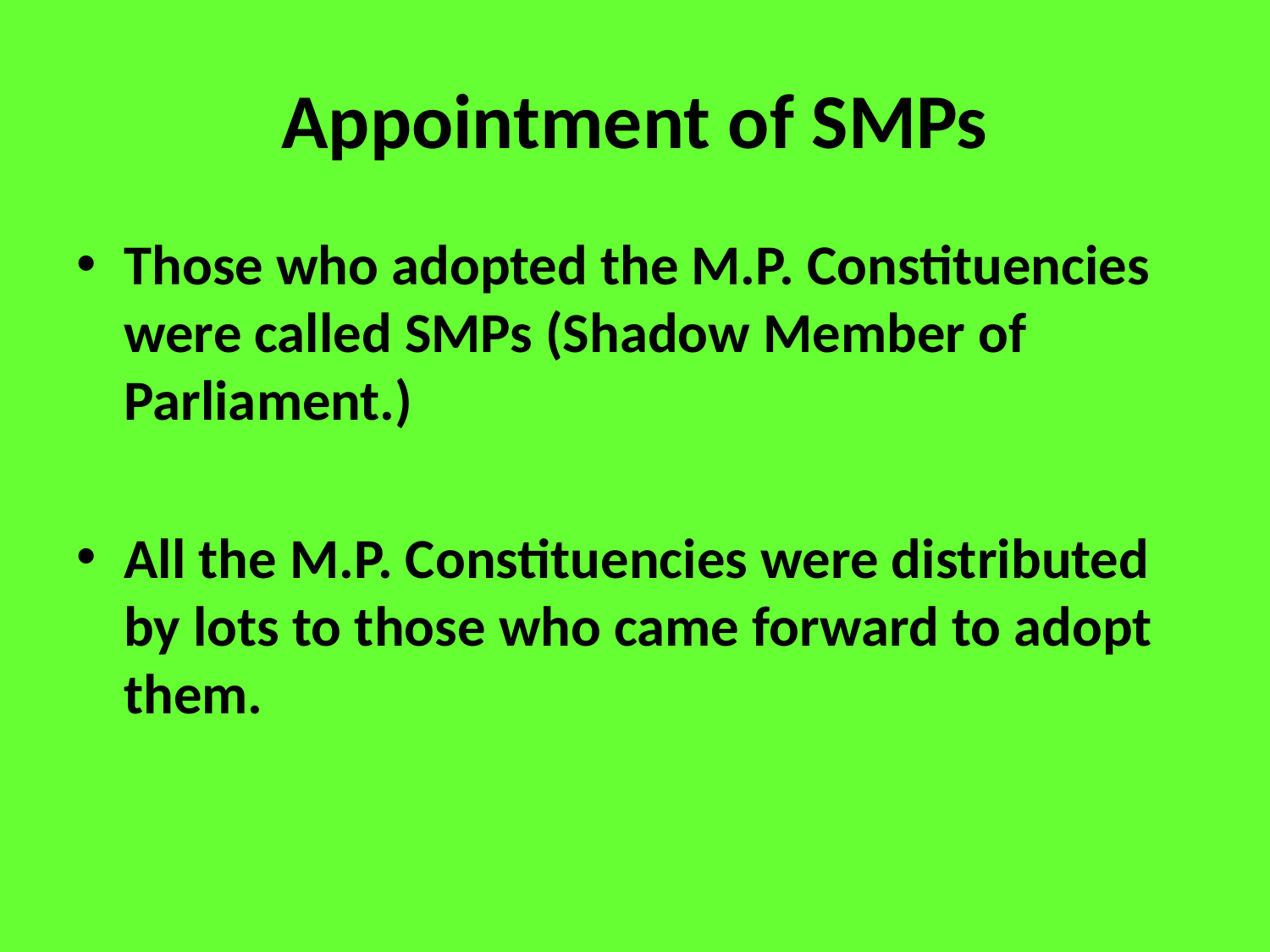

# Appointment of SMPs
Those who adopted the M.P. Constituencies were called SMPs (Shadow Member of Parliament.)

All the M.P. Constituencies were distributed by lots to those who came forward to adopt them.